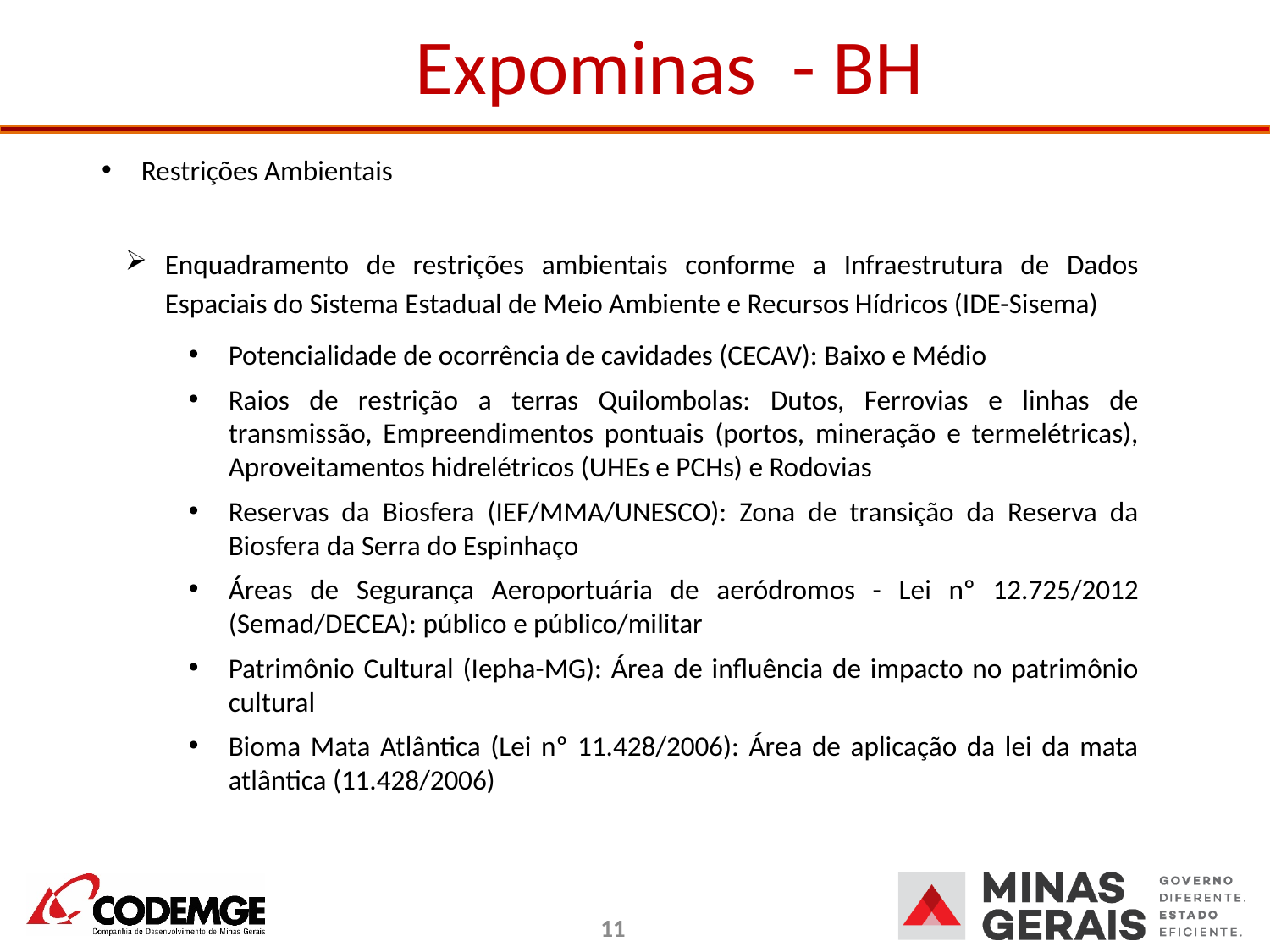

# Expominas  - BH
Restrições Ambientais
Enquadramento de restrições ambientais conforme a Infraestrutura de Dados Espaciais do Sistema Estadual de Meio Ambiente e Recursos Hídricos (IDE-Sisema)
Potencialidade de ocorrência de cavidades (CECAV): Baixo e Médio
Raios de restrição a terras Quilombolas: Dutos, Ferrovias e linhas de transmissão, Empreendimentos pontuais (portos, mineração e termelétricas), Aproveitamentos hidrelétricos (UHEs e PCHs) e Rodovias
Reservas da Biosfera (IEF/MMA/UNESCO): Zona de transição da Reserva da Biosfera da Serra do Espinhaço
Áreas de Segurança Aeroportuária de aeródromos - Lei nº 12.725/2012 (Semad/DECEA): público e público/militar
Patrimônio Cultural (Iepha-MG): Área de influência de impacto no patrimônio cultural
Bioma Mata Atlântica (Lei nº 11.428/2006): Área de aplicação da lei da mata atlântica (11.428/2006)

11